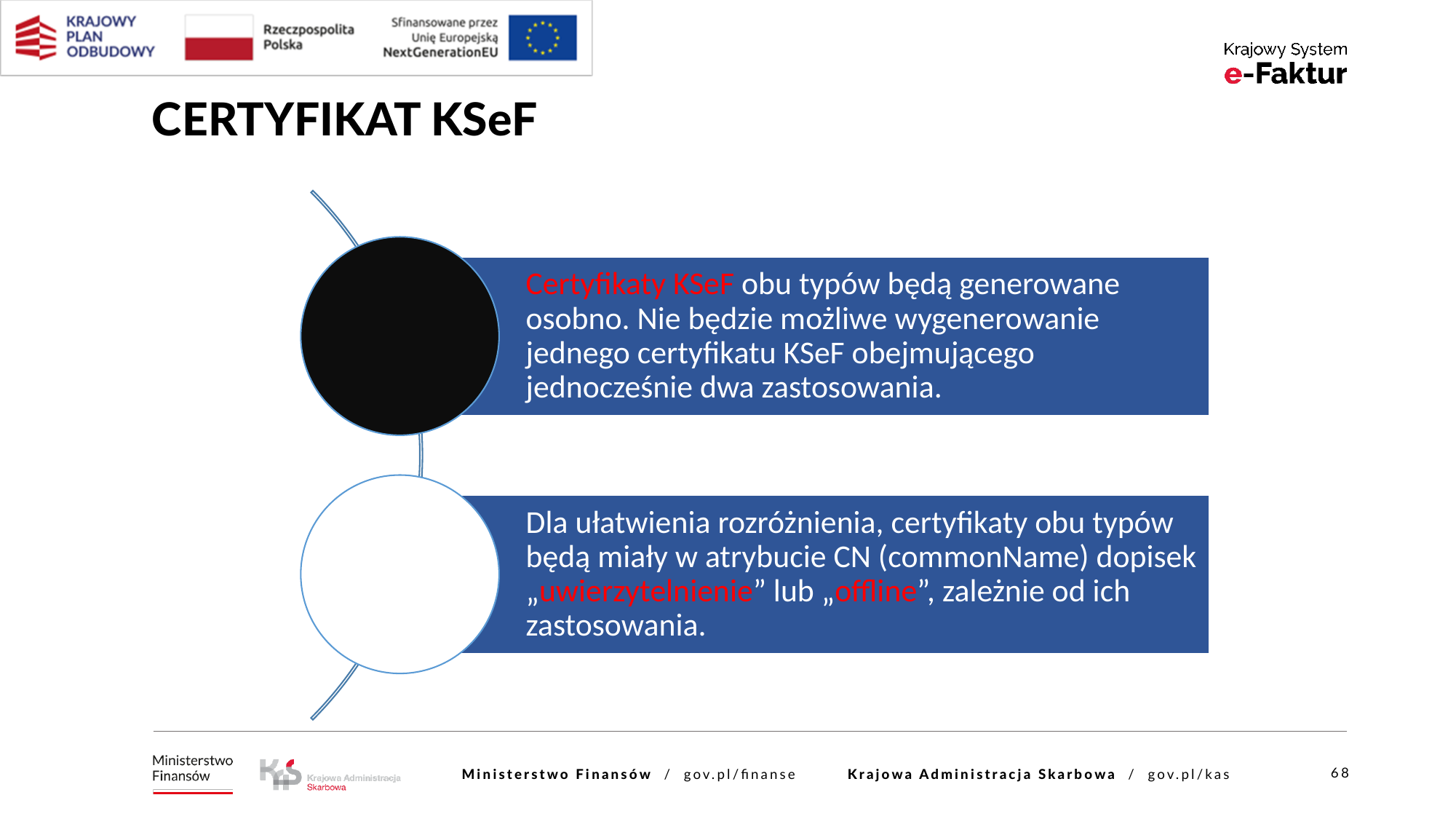

CERTYFIKAT KSeF
Certyfikaty KSeF obu typów będą generowane osobno. Nie będzie możliwe wygenerowanie jednego certyfikatu KSeF obejmującego jednocześnie dwa zastosowania.
Dla ułatwienia rozróżnienia, certyfikaty obu typów będą miały w atrybucie CN (commonName) dopisek „uwierzytelnienie” lub „offline”, zależnie od ich zastosowania.